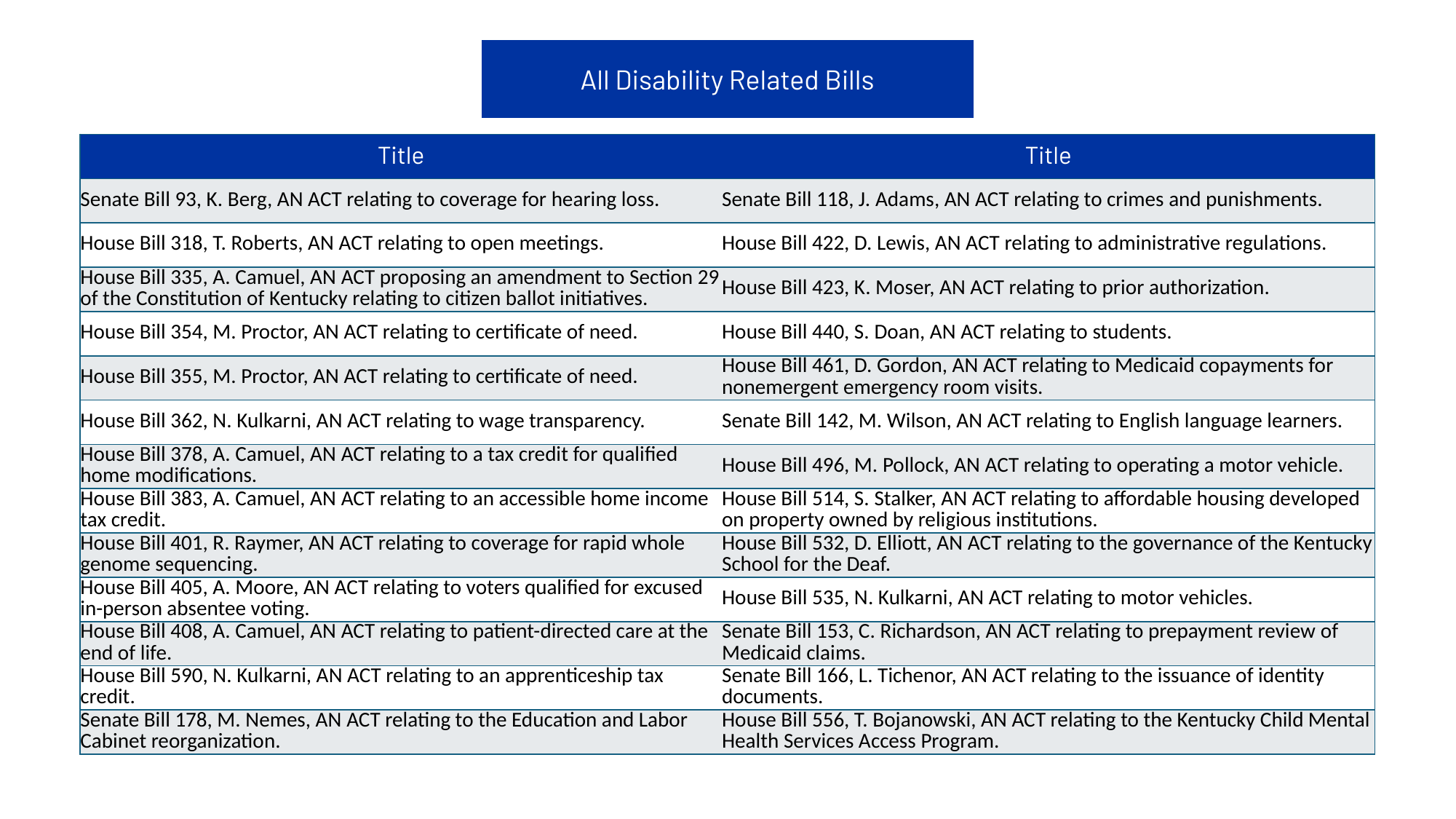

| All Disability Related Bills |
| --- |
| Title | Title |
| --- | --- |
| Senate Bill 93, K. Berg, AN ACT relating to coverage for hearing loss. | Senate Bill 118, J. Adams, AN ACT relating to crimes and punishments. |
| House Bill 318, T. Roberts, AN ACT relating to open meetings. | House Bill 422, D. Lewis, AN ACT relating to administrative regulations. |
| House Bill 335, A. Camuel, AN ACT proposing an amendment to Section 29 of the Constitution of Kentucky relating to citizen ballot initiatives. | House Bill 423, K. Moser, AN ACT relating to prior authorization. |
| House Bill 354, M. Proctor, AN ACT relating to certificate of need. | House Bill 440, S. Doan, AN ACT relating to students. |
| House Bill 355, M. Proctor, AN ACT relating to certificate of need. | House Bill 461, D. Gordon, AN ACT relating to Medicaid copayments for nonemergent emergency room visits. |
| House Bill 362, N. Kulkarni, AN ACT relating to wage transparency. | Senate Bill 142, M. Wilson, AN ACT relating to English language learners. |
| House Bill 378, A. Camuel, AN ACT relating to a tax credit for qualified home modifications. | House Bill 496, M. Pollock, AN ACT relating to operating a motor vehicle. |
| House Bill 383, A. Camuel, AN ACT relating to an accessible home income tax credit. | House Bill 514, S. Stalker, AN ACT relating to affordable housing developed on property owned by religious institutions. |
| House Bill 401, R. Raymer, AN ACT relating to coverage for rapid whole genome sequencing. | House Bill 532, D. Elliott, AN ACT relating to the governance of the Kentucky School for the Deaf. |
| House Bill 405, A. Moore, AN ACT relating to voters qualified for excused in-person absentee voting. | House Bill 535, N. Kulkarni, AN ACT relating to motor vehicles. |
| House Bill 408, A. Camuel, AN ACT relating to patient-directed care at the end of life. | Senate Bill 153, C. Richardson, AN ACT relating to prepayment review of Medicaid claims. |
| House Bill 590, N. Kulkarni, AN ACT relating to an apprenticeship tax credit. | Senate Bill 166, L. Tichenor, AN ACT relating to the issuance of identity documents. |
| Senate Bill 178, M. Nemes, AN ACT relating to the Education and Labor Cabinet reorganization. | House Bill 556, T. Bojanowski, AN ACT relating to the Kentucky Child Mental Health Services Access Program. |